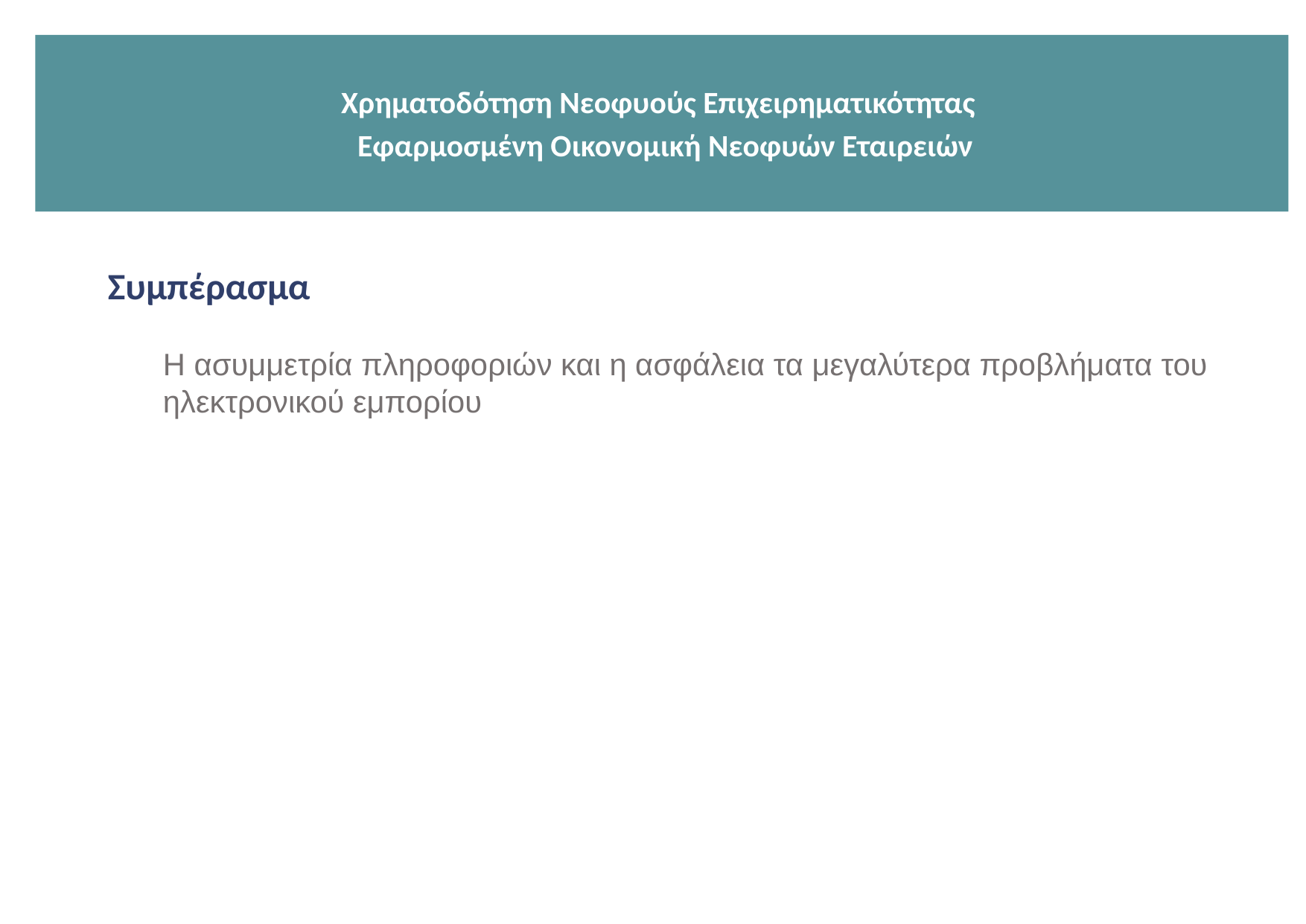

Χρηματοδότηση Νεοφυούς Επιχειρηματικότητας
 Εφαρμοσμένη Οικονομική Νεοφυών Εταιρειών

Συμπέρασμα

Η ασυμμετρία πληροφοριών και η ασφάλεια τα μεγαλύτερα προβλήματα του ηλεκτρονικού εμπορίου